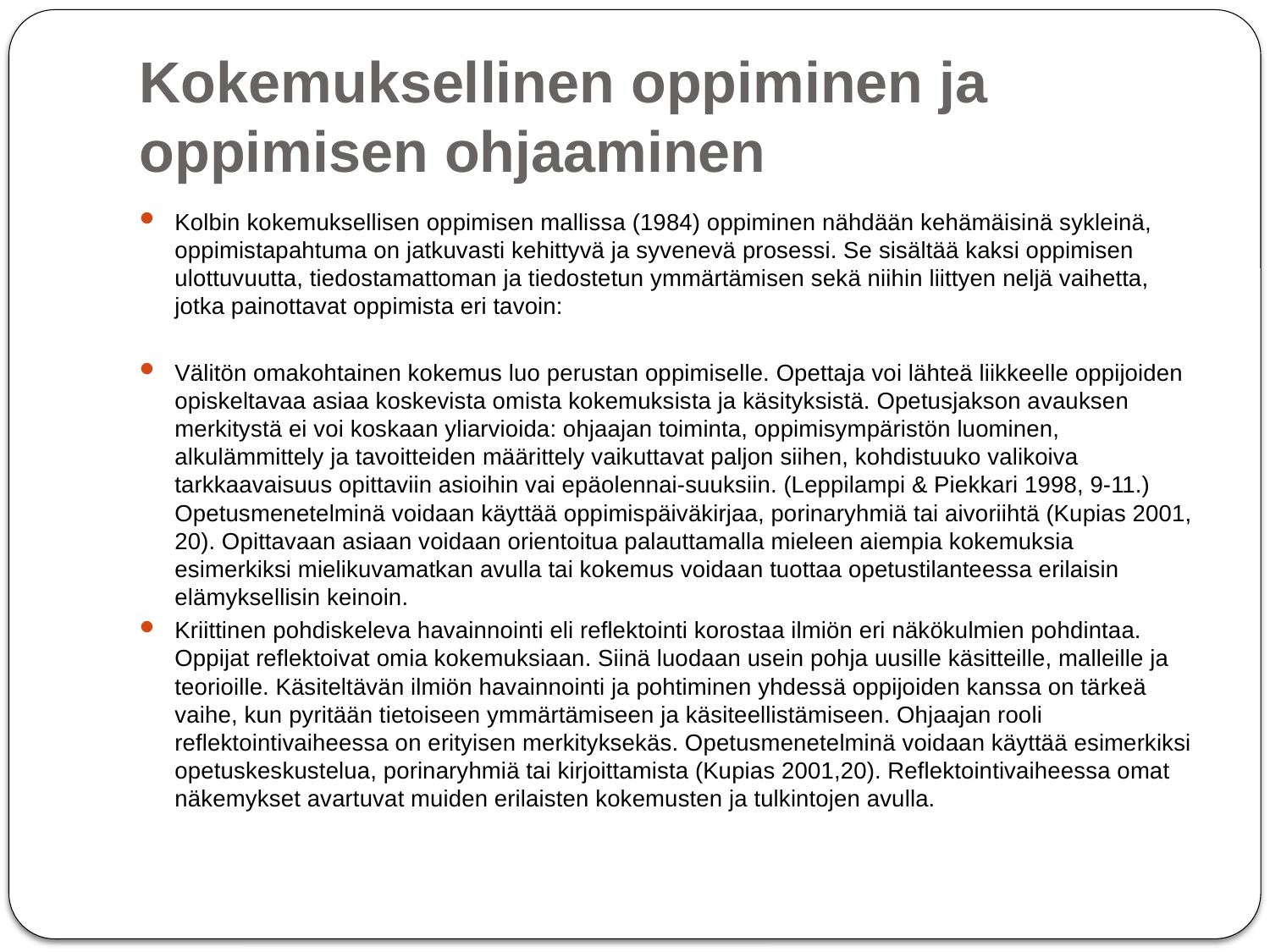

# Kokemuksellinen oppiminen ja oppimisen ohjaaminen
Kolbin kokemuksellisen oppimisen mallissa (1984) oppiminen nähdään kehämäisinä sykleinä, oppimistapahtuma on jatkuvasti kehittyvä ja syvenevä prosessi. Se sisältää kaksi oppimisen ulottuvuutta, tiedostamattoman ja tiedostetun ymmärtämisen sekä niihin liittyen neljä vaihetta, jotka painottavat oppimista eri tavoin:

Välitön omakohtainen kokemus luo perustan oppimiselle. Opettaja voi lähteä liikkeelle oppijoiden opiskeltavaa asiaa koskevista omista kokemuksista ja käsityksistä. Opetusjakson avauksen merkitystä ei voi koskaan yliarvioida: ohjaajan toiminta, oppimisympäristön luominen, alkulämmittely ja tavoitteiden määrittely vaikuttavat paljon siihen, kohdistuuko valikoiva tarkkaavaisuus opittaviin asioihin vai epäolennai-suuksiin. (Leppilampi & Piekkari 1998, 9-11.) Opetusmenetelminä voidaan käyttää oppimispäiväkirjaa, porinaryhmiä tai aivoriihtä (Kupias 2001, 20). Opittavaan asiaan voidaan orientoitua palauttamalla mieleen aiempia kokemuksia esimerkiksi mielikuvamatkan avulla tai kokemus voidaan tuottaa opetustilanteessa erilaisin elämyksellisin keinoin.
Kriittinen pohdiskeleva havainnointi eli reflektointi korostaa ilmiön eri näkökulmien pohdintaa. Oppijat reflektoivat omia kokemuksiaan. Siinä luodaan usein pohja uusille käsitteille, malleille ja teorioille. Käsiteltävän ilmiön havainnointi ja pohtiminen yhdessä oppijoiden kanssa on tärkeä vaihe, kun pyritään tietoiseen ymmärtämiseen ja käsiteellistämiseen. Ohjaajan rooli reflektointivaiheessa on erityisen merkityksekäs. Opetusmenetelminä voidaan käyttää esimerkiksi opetuskeskustelua, porinaryhmiä tai kirjoittamista (Kupias 2001,20). Reflektointivaiheessa omat näkemykset avartuvat muiden erilaisten kokemusten ja tulkintojen avulla.